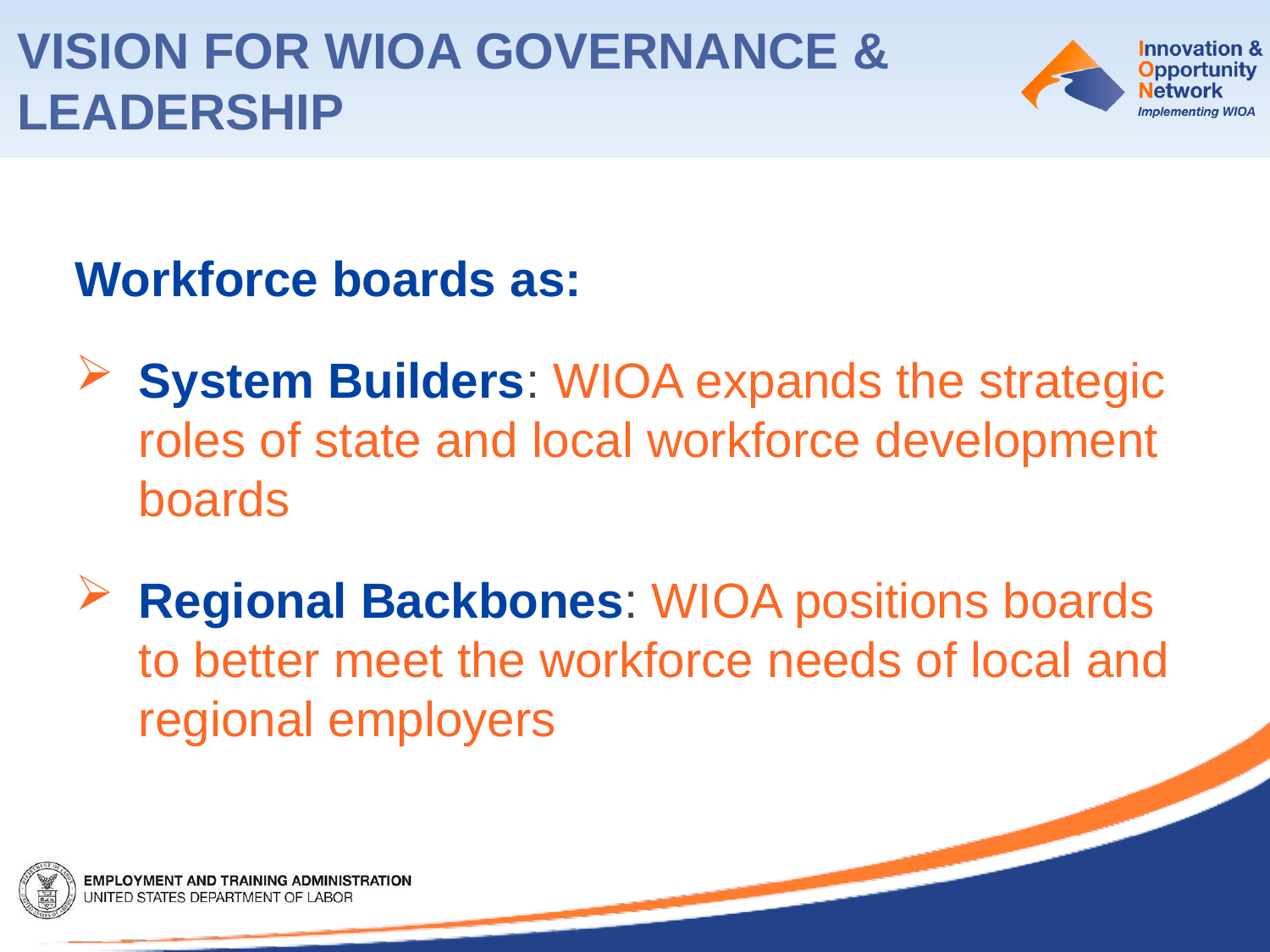

Vision for WIOA GOVERNANCE & Leadership
Workforce boards as:
System Builders: WIOA expands the strategic roles of state and local workforce development boards
Regional Backbones: WIOA positions boards to better meet the workforce needs of local and regional employers